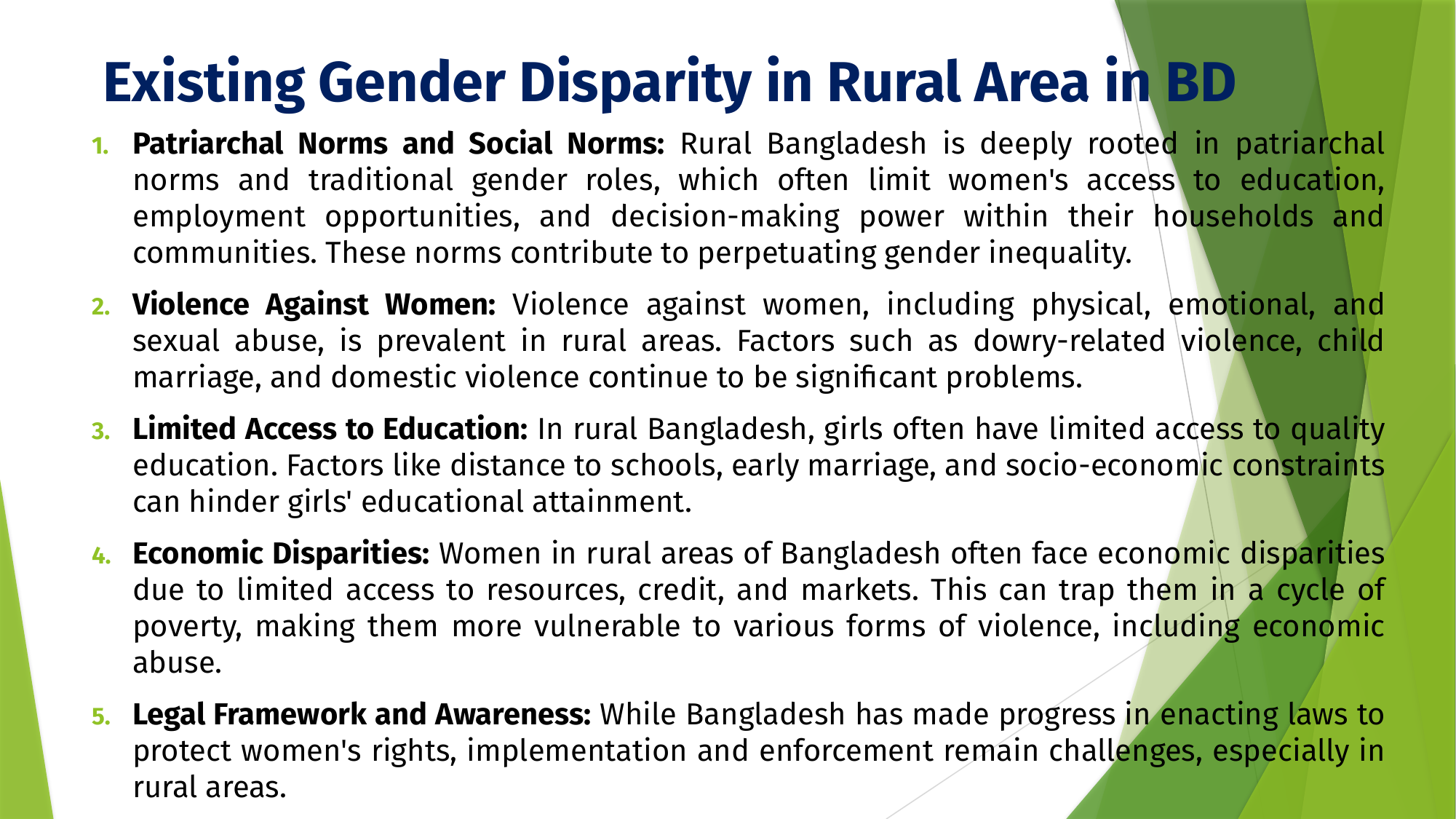

# Existing Gender Disparity in Rural Area in BD
Patriarchal Norms and Social Norms: Rural Bangladesh is deeply rooted in patriarchal norms and traditional gender roles, which often limit women's access to education, employment opportunities, and decision-making power within their households and communities. These norms contribute to perpetuating gender inequality.
Violence Against Women: Violence against women, including physical, emotional, and sexual abuse, is prevalent in rural areas. Factors such as dowry-related violence, child marriage, and domestic violence continue to be significant problems.
Limited Access to Education: In rural Bangladesh, girls often have limited access to quality education. Factors like distance to schools, early marriage, and socio-economic constraints can hinder girls' educational attainment.
Economic Disparities: Women in rural areas of Bangladesh often face economic disparities due to limited access to resources, credit, and markets. This can trap them in a cycle of poverty, making them more vulnerable to various forms of violence, including economic abuse.
Legal Framework and Awareness: While Bangladesh has made progress in enacting laws to protect women's rights, implementation and enforcement remain challenges, especially in rural areas.